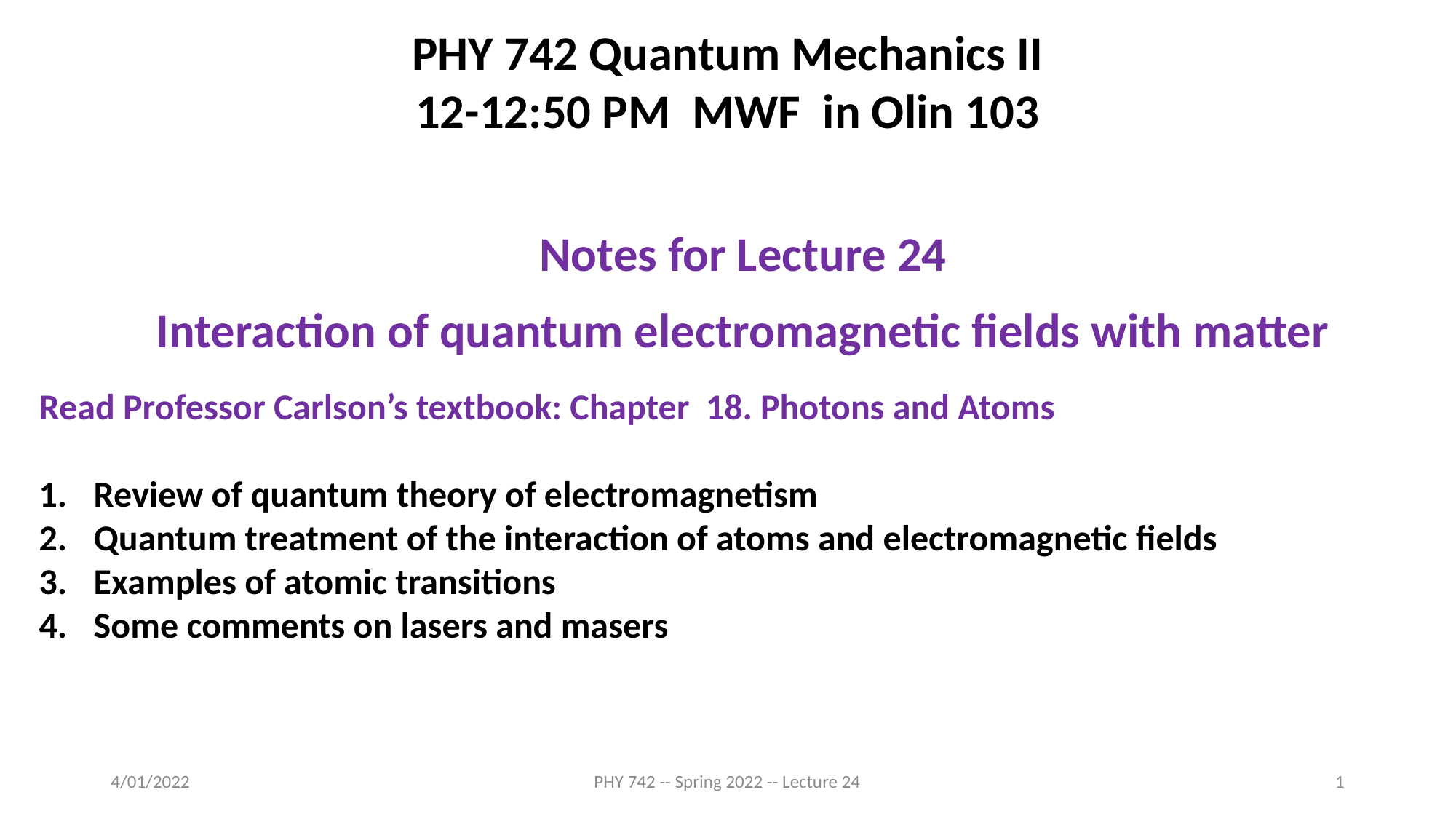

PHY 742 Quantum Mechanics II
12-12:50 PM  MWF  in Olin 103

Notes for Lecture 24

Interaction of quantum electromagnetic fields with matter

Read Professor Carlson’s textbook: Chapter  18. Photons and Atoms

Review of quantum theory of electromagnetism
Quantum treatment of the interaction of atoms and electromagnetic fields
Examples of atomic transitions
Some comments on lasers and masers
4/01/2022
PHY 742 -- Spring 2022 -- Lecture 24
1